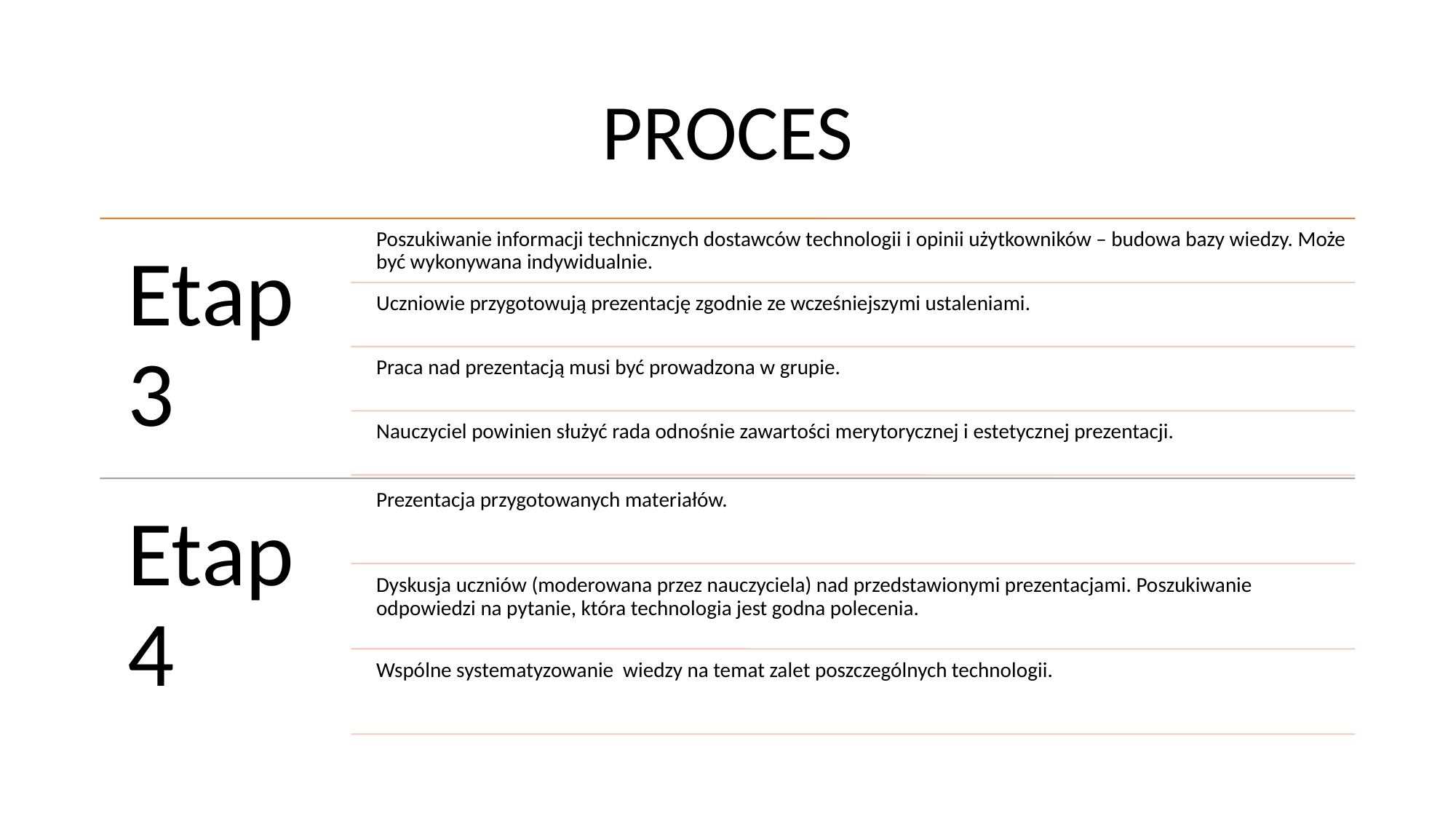

PROCES
Etap 3
Poszukiwanie informacji technicznych dostawców technologii i opinii użytkowników – budowa bazy wiedzy. Może być wykonywana indywidualnie.
Uczniowie przygotowują prezentację zgodnie ze wcześniejszymi ustaleniami.
Praca nad prezentacją musi być prowadzona w grupie.
Nauczyciel powinien służyć rada odnośnie zawartości merytorycznej i estetycznej prezentacji.
Etap 4
Prezentacja przygotowanych materiałów.
Dyskusja uczniów (moderowana przez nauczyciela) nad przedstawionymi prezentacjami. Poszukiwanie odpowiedzi na pytanie, która technologia jest godna polecenia.
Wspólne systematyzowanie  wiedzy na temat zalet poszczególnych technologii.